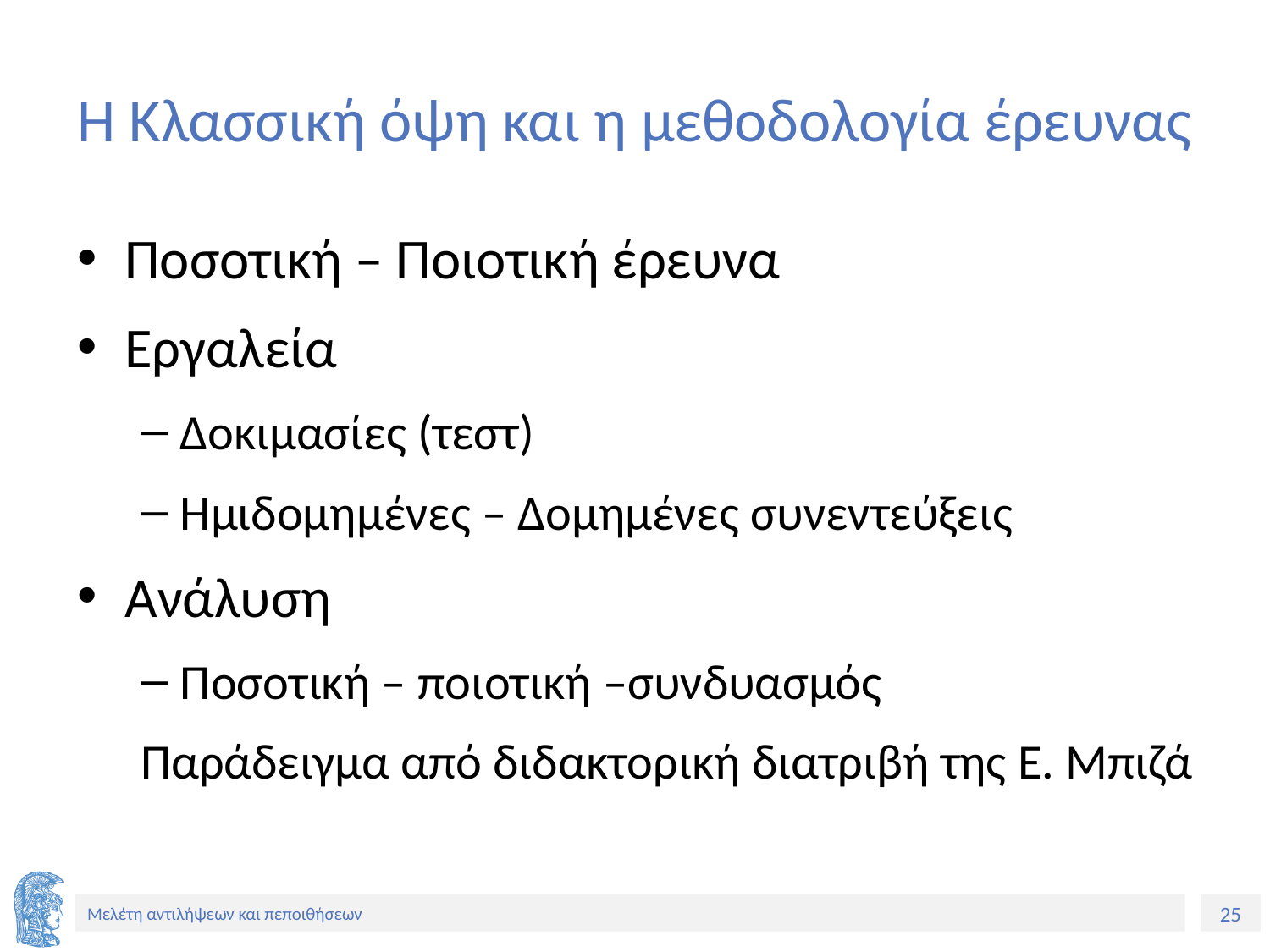

# Η Κλασσική όψη και η μεθοδολογία έρευνας
Ποσοτική – Ποιοτική έρευνα
Εργαλεία
Δοκιμασίες (τεστ)
Ημιδομημένες – Δομημένες συνεντεύξεις
Ανάλυση
Ποσοτική – ποιοτική –συνδυασμός
Παράδειγμα από διδακτορική διατριβή της Ε. Μπιζά